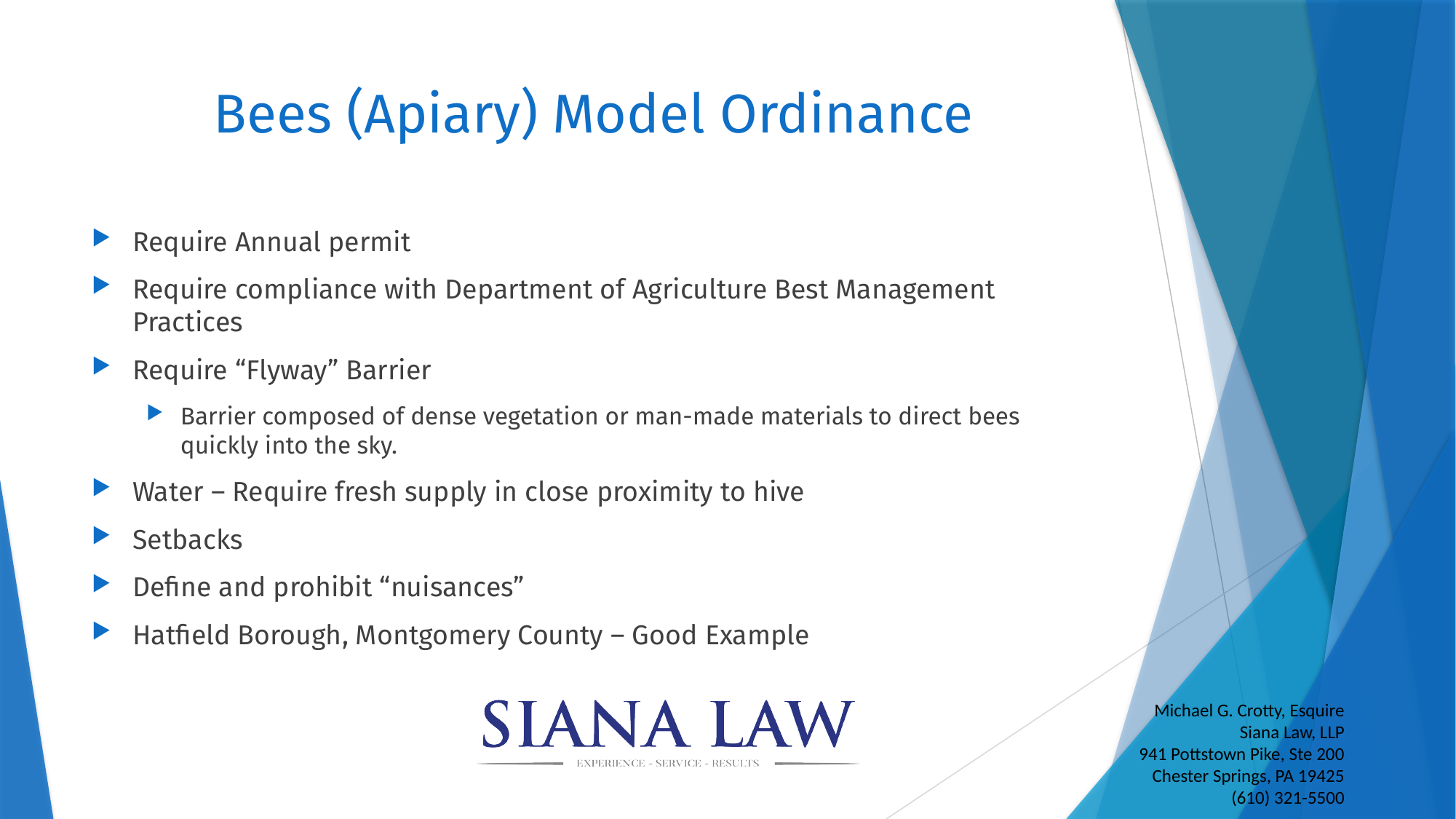

# Bees (Apiary) Model Ordinance
Require Annual permit
Require compliance with Department of Agriculture Best Management Practices
Require “Flyway” Barrier
Barrier composed of dense vegetation or man-made materials to direct bees quickly into the sky.
Water – Require fresh supply in close proximity to hive
Setbacks
Define and prohibit “nuisances”
Hatfield Borough, Montgomery County – Good Example